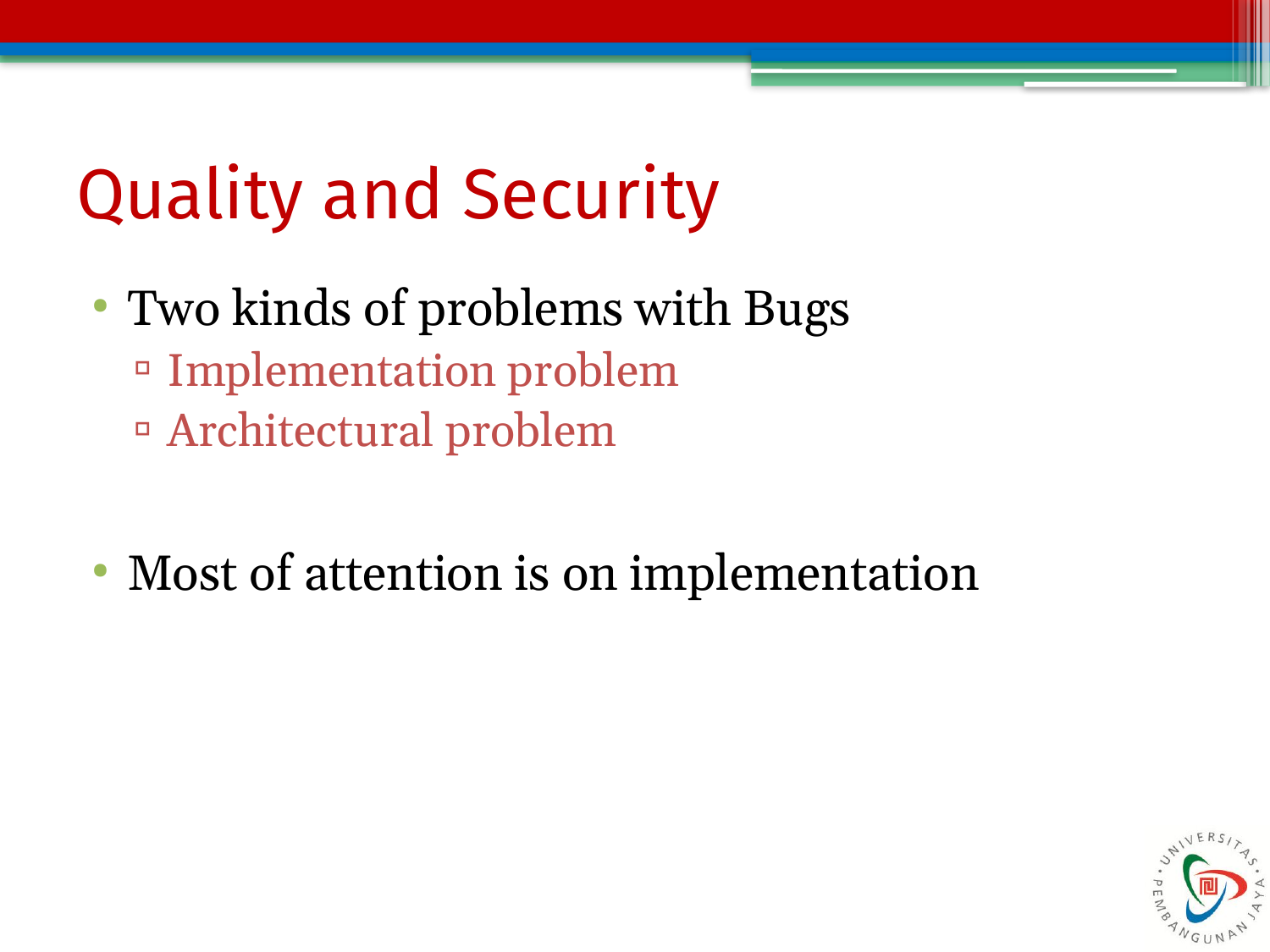

# Quality and Security
Two kinds of problems with Bugs
Implementation problem
Architectural problem

Most of attention is on implementation